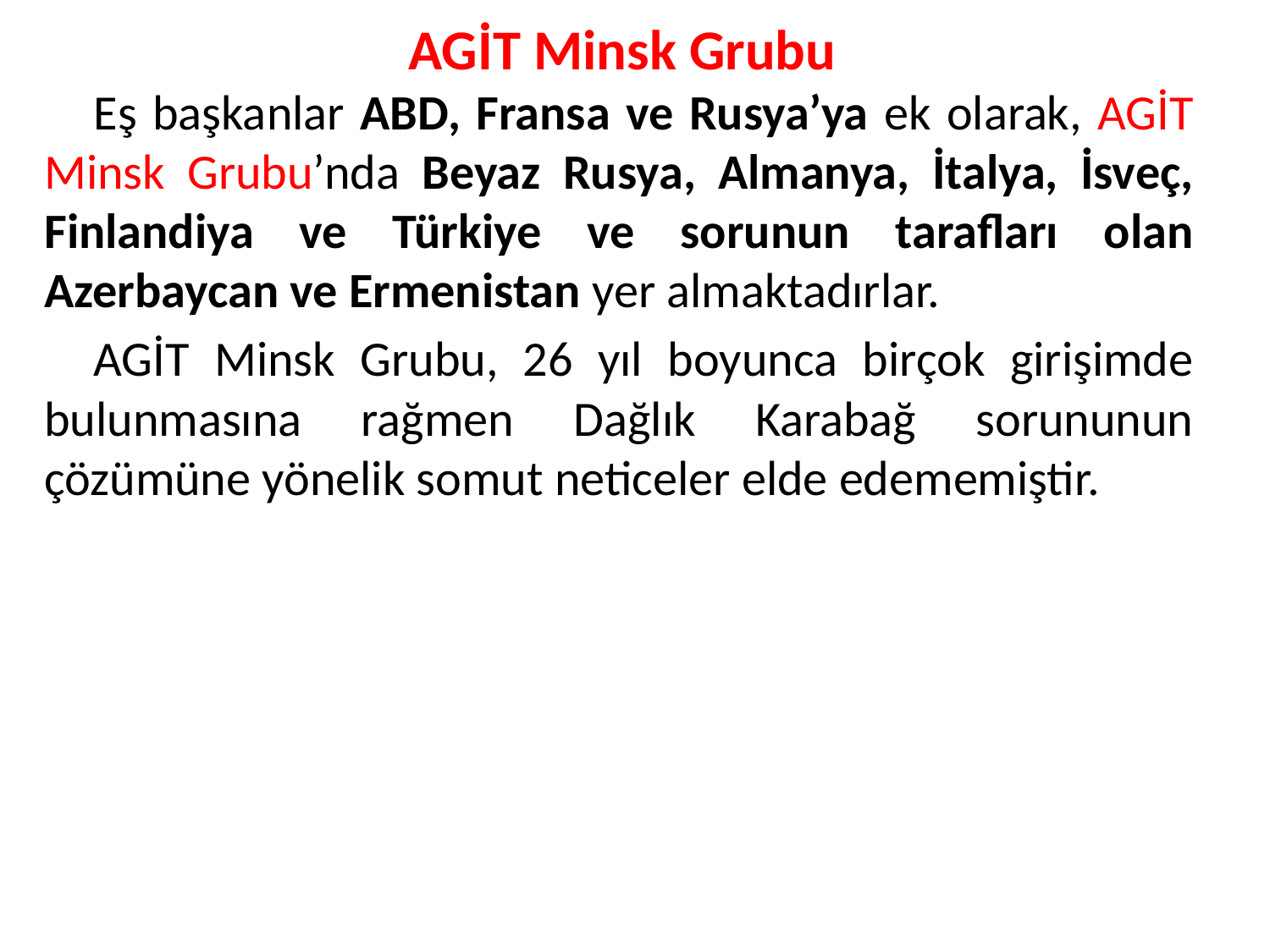

# AGİT Minsk Grubu
Eş başkanlar ABD, Fransa ve Rusya’ya ek olarak, AGİT Minsk Grubu’nda Beyaz Rusya, Almanya, İtalya, İsveç, Finlandiya ve Türkiye ve sorunun tarafları olan Azerbaycan ve Ermenistan yer almaktadırlar.
AGİT Minsk Grubu, 26 yıl boyunca birçok girişimde bulunmasına rağmen Dağlık Karabağ sorununun çözümüne yönelik somut neticeler elde edememiştir.